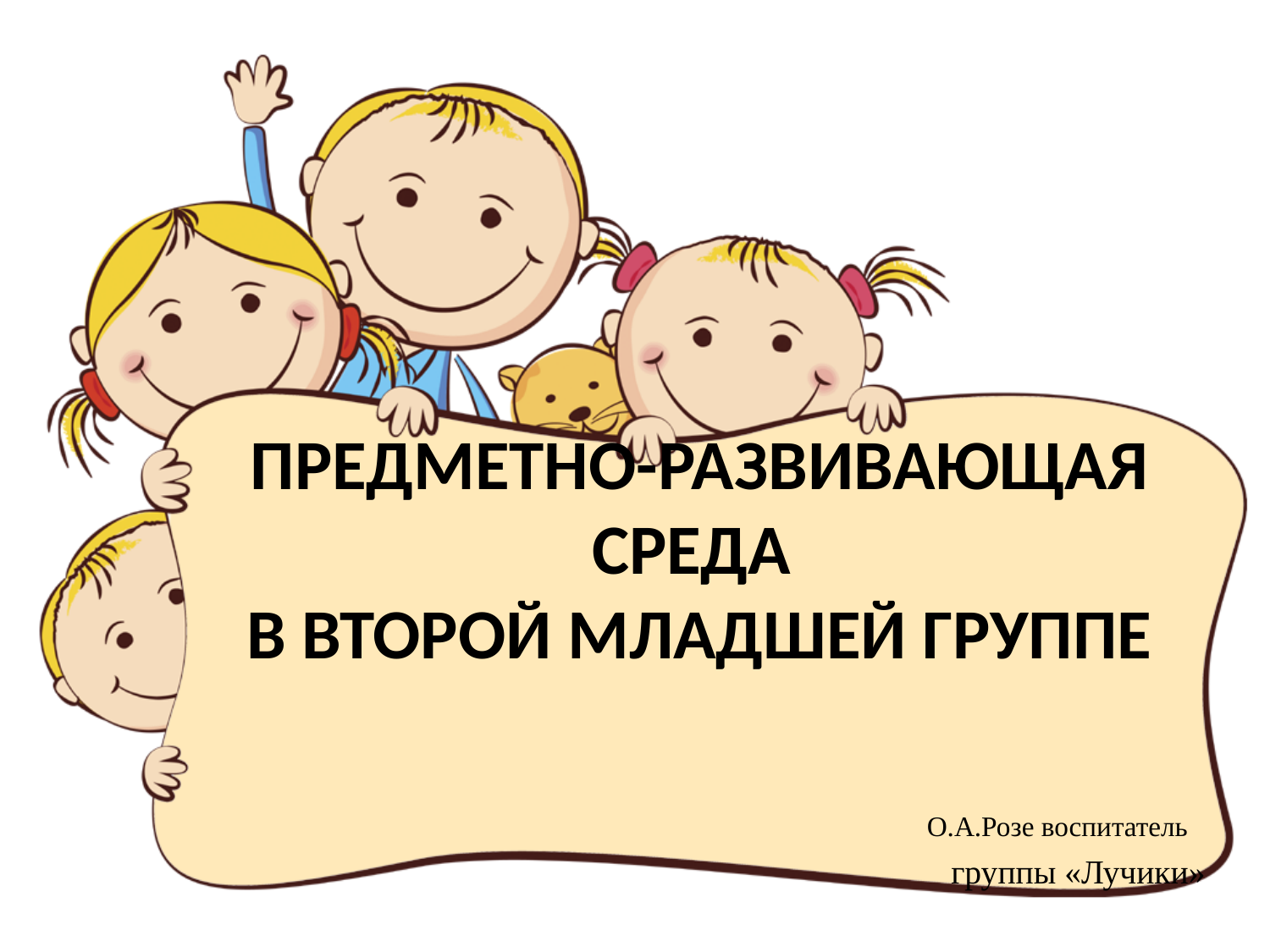

# ПРЕДМЕТНО-РАЗВИВАЮЩАЯ СРЕДА В ВТОРОЙ МЛАДШЕЙ ГРУППЕ
О.А.Розе воспитатель
группы «Лучики»